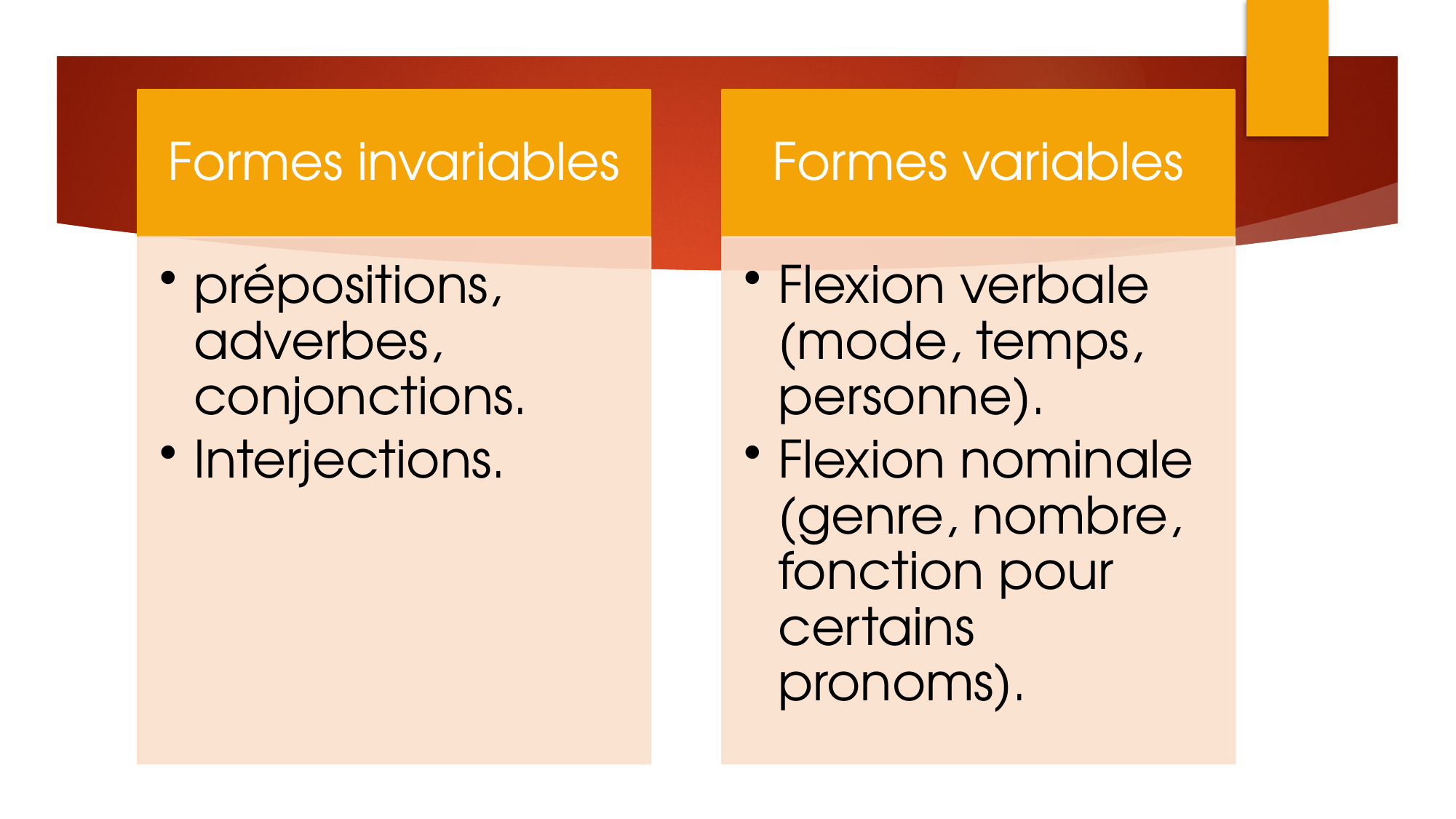

Formes invariables
prépositions, adverbes, conjonctions.
Interjections.
Formes variables
Flexion verbale (mode, temps, personne).
Flexion nominale (genre, nombre, fonction pour certains pronoms).